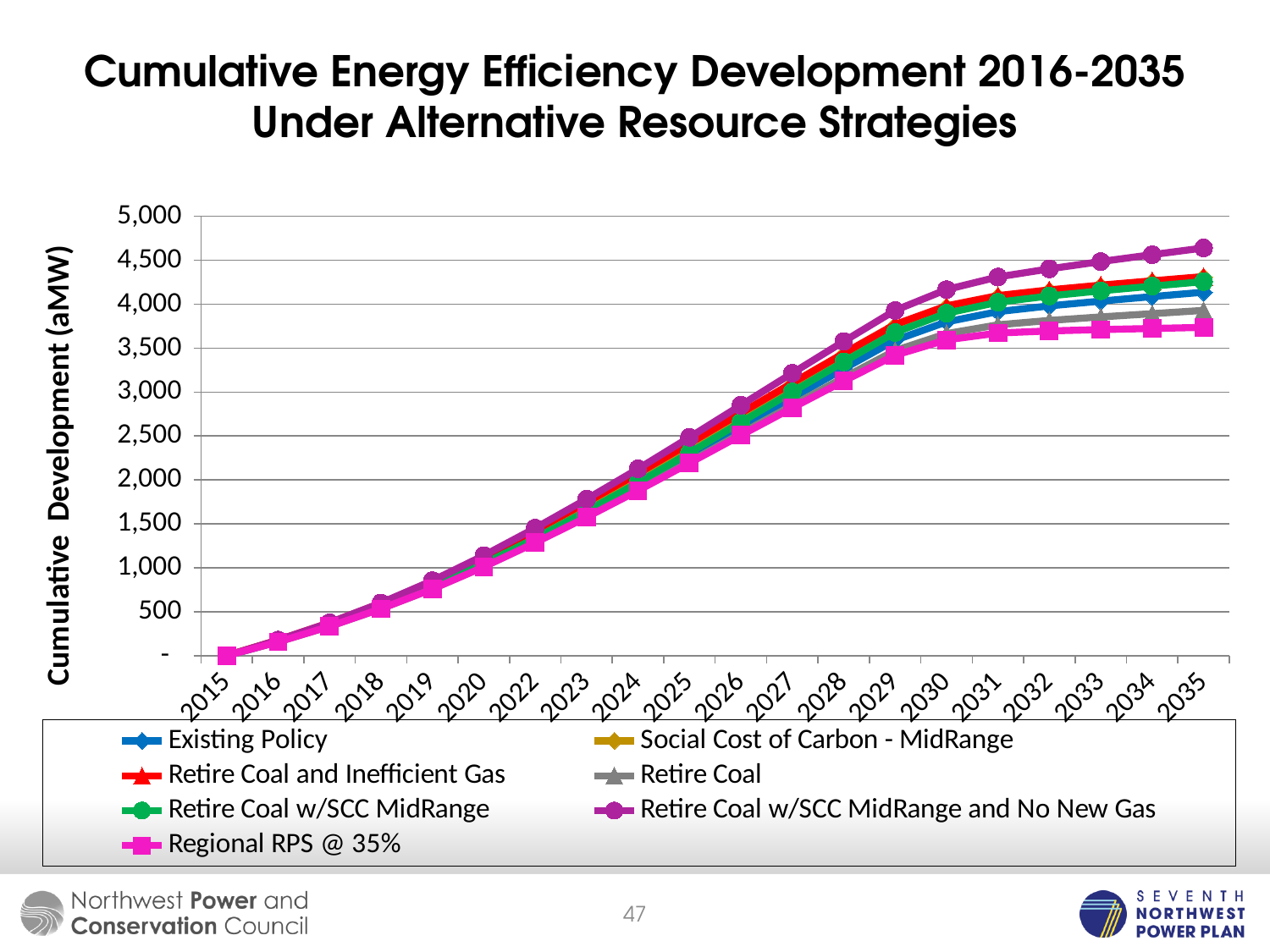

# Cumulative Energy Efficiency Development 2016-2035 Under Alternative Resource Strategies

### Chart

| Category | Existing Policy | Social Cost of Carbon - MidRange | Retire Coal and Inefficient Gas | Retire Coal | Retire Coal w/SCC MidRange | Retire Coal w/SCC MidRange and No New Gas | Regional RPS @ 35% |
|---|---|---|---|---|---|---|---|
| 2015 | 0.0 | 0.0 | 0.0 | 0.0 | 0.0 | 0.0 | 0.0 |
| 2016 | 159.99287500000008 | 174.06437499999979 | 176.99715000000003 | 156.56118750000007 | 161.70466249999996 | 177.08991250000005 | 156.40596250000002 |
| 2017 | 339.0930874999998 | 368.1472499999997 | 373.77828750000026 | 332.95682499999975 | 342.91447499999964 | 374.78961249999975 | 332.6973999999997 |
| 2018 | 542.7004374999998 | 587.9241375000006 | 596.0559125000004 | 533.5419124999992 | 549.2336249999994 | 599.6344500000006 | 532.9360249999987 |
| 2019 | 772.4150500000011 | 834.8472249999993 | 845.3730374999993 | 759.2651749999998 | 782.4465625000005 | 853.5678999999992 | 757.9705125000002 |
| 2020 | 1031.0197750000002 | 1111.5486874999995 | 1124.3186750000004 | 1012.6516625000006 | 1045.7191374999993 | 1139.3616875 | 1010.2363625000012 |
| 2022 | 1314.690975000001 | 1412.7771250000017 | 1427.3782499999998 | 1289.6697499999996 | 1335.6101374999998 | 1451.719337499998 | 1285.5780000000007 |
| 2023 | 1616.3808250000009 | 1729.8446749999994 | 1745.6313749999968 | 1583.0659624999985 | 1644.951050000001 | 1782.0598624999982 | 1576.581049999999 |
| 2024 | 1932.4291124999997 | 2058.9161500000027 | 2075.342275000003 | 1889.0394249999988 | 1969.736787500002 | 2126.6053125 | 1879.1362250000009 |
| 2025 | 2262.1990374999996 | 2399.7213249999995 | 2416.302575 | 2206.7687375000005 | 2309.167774999995 | 2485.018937499999 | 2192.167287499999 |
| 2026 | 2598.1612624999966 | 2745.1096374999997 | 2761.3468875000017 | 2528.8923249999975 | 2655.558662500004 | 2850.3376750000025 | 2508.0885750000007 |
| 2027 | 2933.5605124999965 | 3088.5202250000057 | 3103.930075000001 | 2848.9620250000016 | 3001.7969374999984 | 3215.258337499993 | 2820.158300000001 |
| 2028 | 3265.4555750000013 | 3427.0514375000016 | 3441.269599999995 | 3164.512199999999 | 3344.448525 | 3576.5476624999956 | 3125.3583499999995 |
| 2029 | 3589.8612375000016 | 3756.541837499999 | 3769.4223874999984 | 3472.5394749999978 | 3679.0433749999993 | 3929.6646624999985 | 3419.771062500006 |
| 2030 | 3799.2374249999953 | 3969.4398000000015 | 3980.9919250000016 | 3665.125837500003 | 3897.729400000001 | 4166.823837500003 | 3594.031174999999 |
| 2031 | 3915.9137374999978 | 4088.1393500000054 | 4098.440762499999 | 3765.5649500000018 | 4022.5271999999986 | 4310.233537499999 | 3672.101574999994 |
| 2032 | 3980.994312500001 | 4153.7643375000025 | 4162.9321375 | 3815.4751624999976 | 4094.3468125000013 | 4402.663325 | 3696.0411875000045 |
| 2033 | 4035.8518250000075 | 4208.753587499999 | 4216.8304750000025 | 3855.4794125000017 | 4152.569500000001 | 4485.6494500000035 | 3711.5189625000016 |
| 2034 | 4086.718987499996 | 4259.159887500004 | 4266.12395 | 3892.326400000004 | 4205.604625000005 | 4563.8458875 | 3724.036800000003 |
| 2035 | 4136.854700000001 | 4308.265474999998 | 4314.102950000004 | 3929.6508500000027 | 4257.556237500002 | 4640.251487500002 | 3736.420887499997 |
47